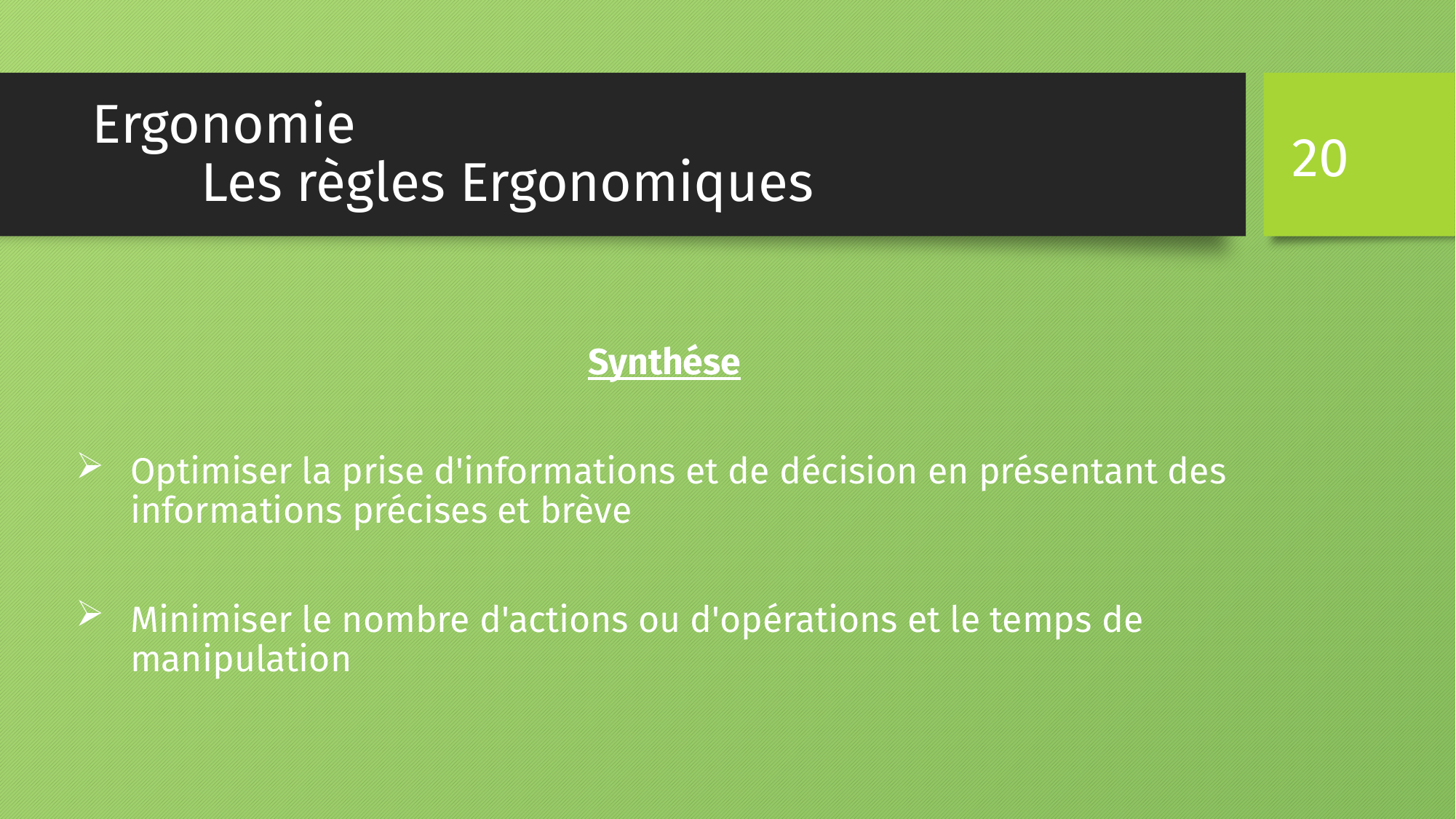

20
# Ergonomie Les règles Ergonomiques

Synthése

Optimiser la prise d'informations et de décision en présentant des informations précises et brève

Minimiser le nombre d'actions ou d'opérations et le temps de manipulation